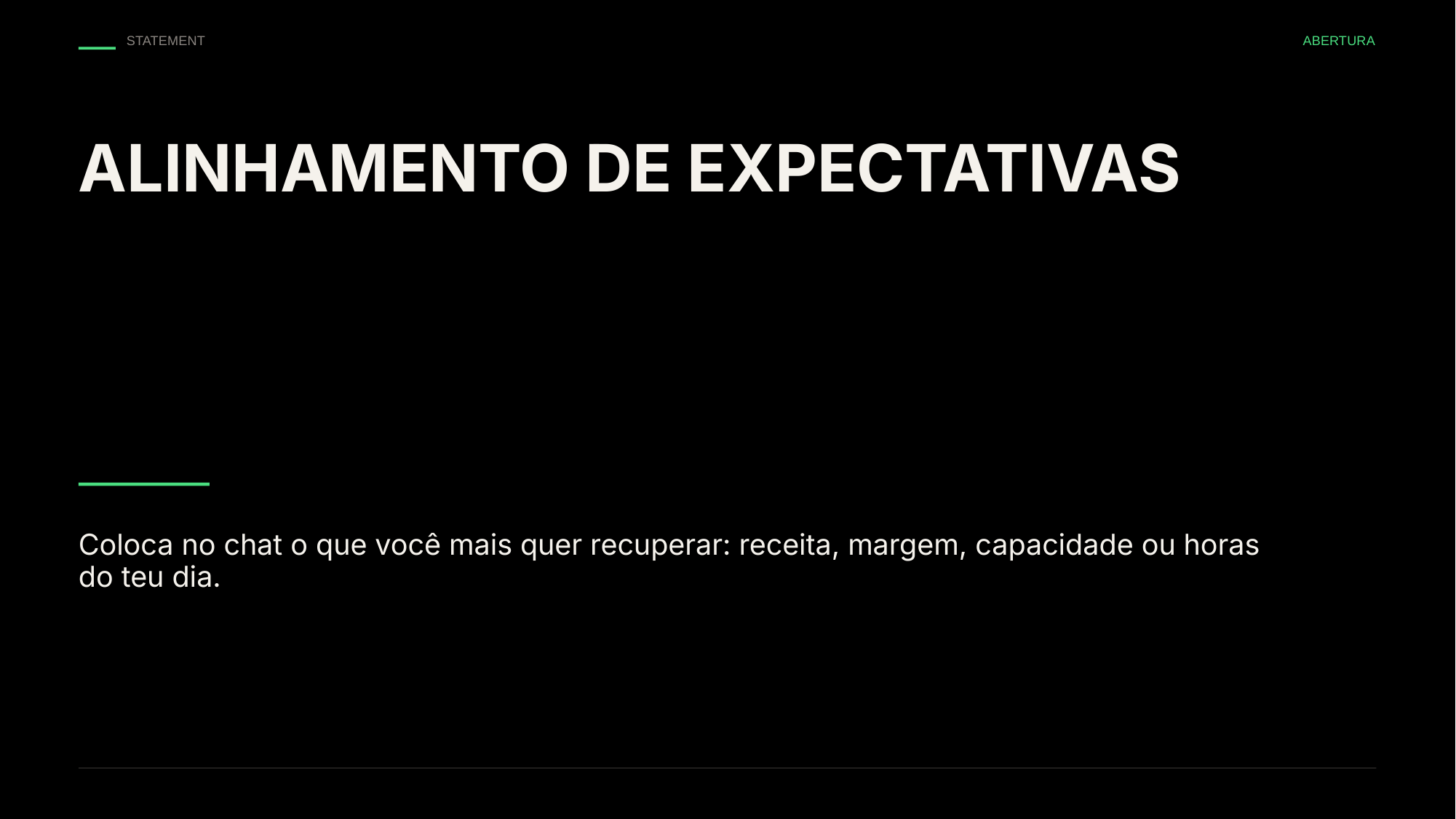

STATEMENT
ABERTURA

ALINHAMENTO DE EXPECTATIVAS

Coloca no chat o que você mais quer recuperar: receita, margem, capacidade ou horas do teu dia.